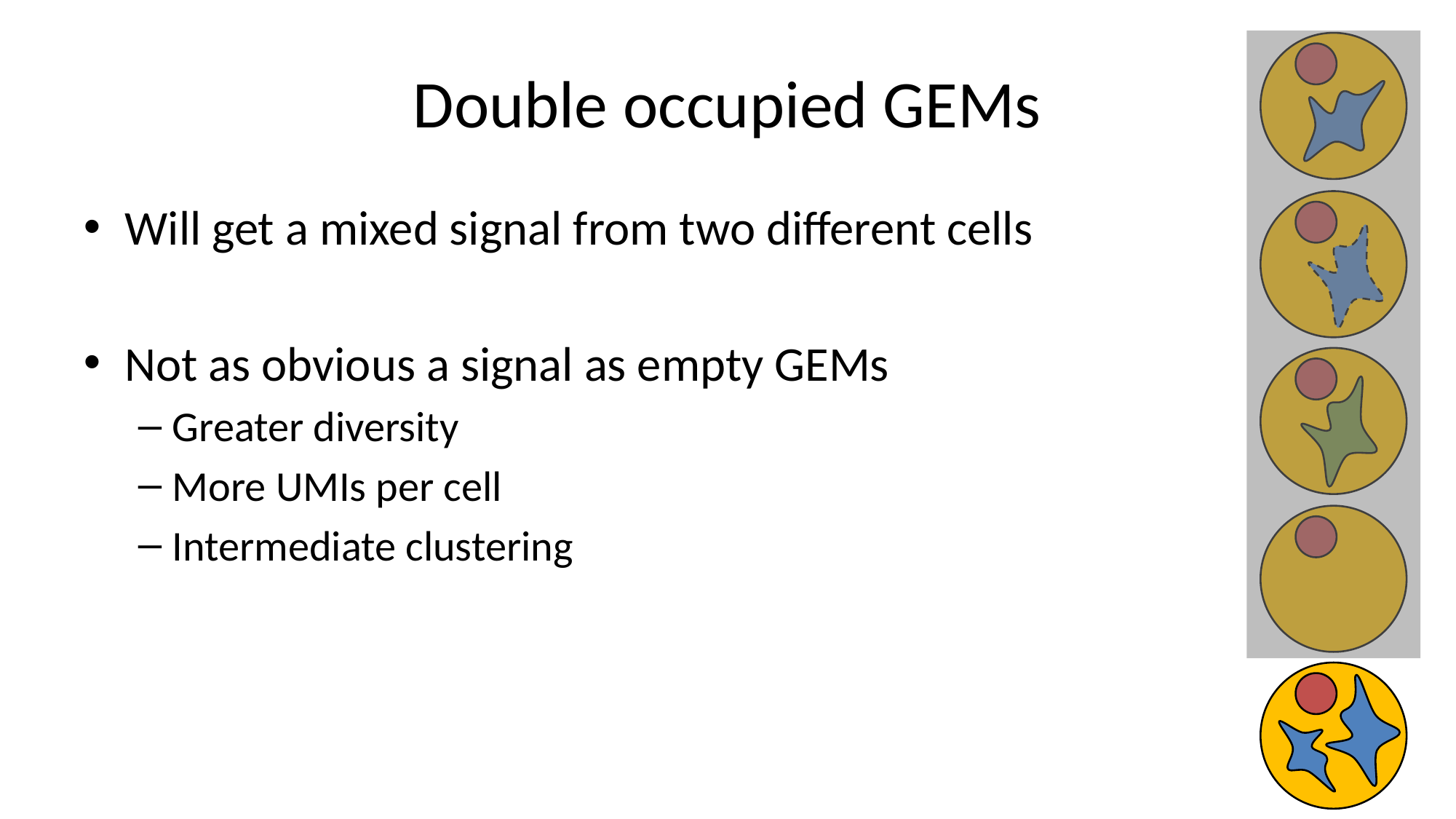

# Double occupied GEMs

Will get a mixed signal from two different cells

Not as obvious a signal as empty GEMs
Greater diversity
More UMIs per cell
Intermediate clustering